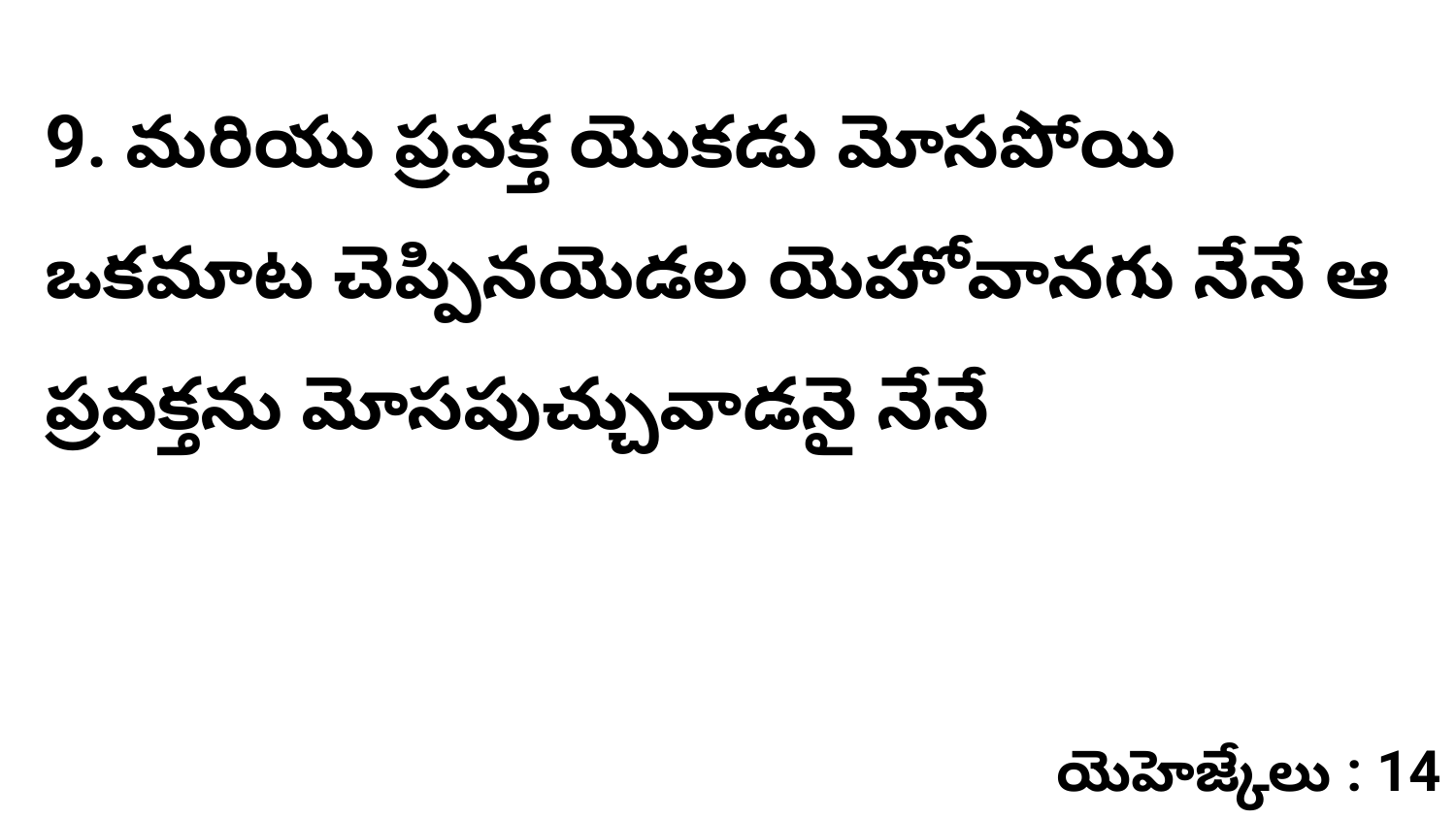

9. మరియు ప్రవక్త యొకడు మోసపోయి ఒకమాట చెప్పినయెడల యెహోవానగు నేనే ఆ ప్రవక్తను మోసపుచ్చువాడనై నేనే
యెహెజ్కేలు : 14